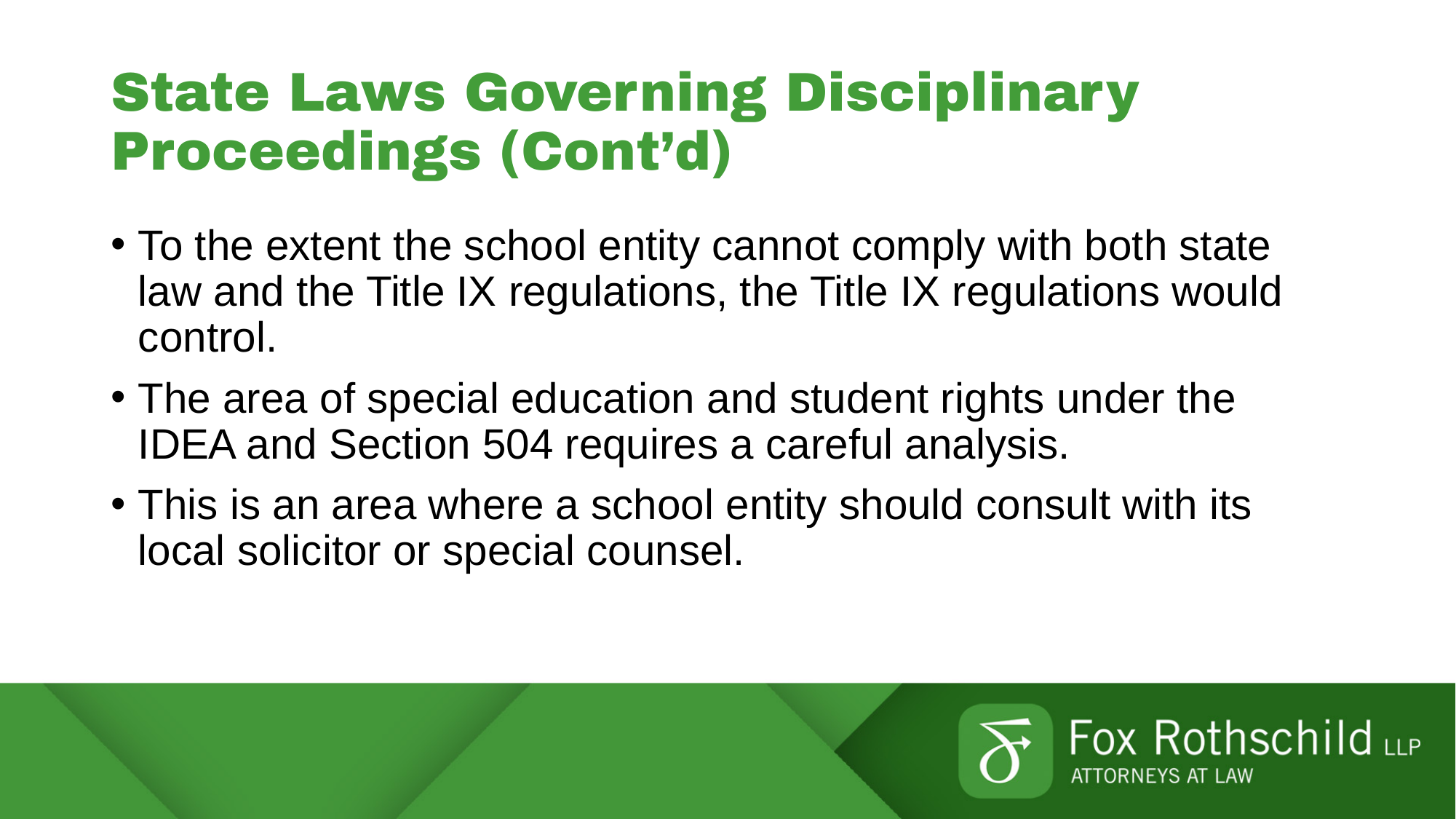

# State Laws Governing Disciplinary Proceedings (Cont’d)
To the extent the school entity cannot comply with both state law and the Title IX regulations, the Title IX regulations would control.
The area of special education and student rights under the IDEA and Section 504 requires a careful analysis.
This is an area where a school entity should consult with its local solicitor or special counsel.